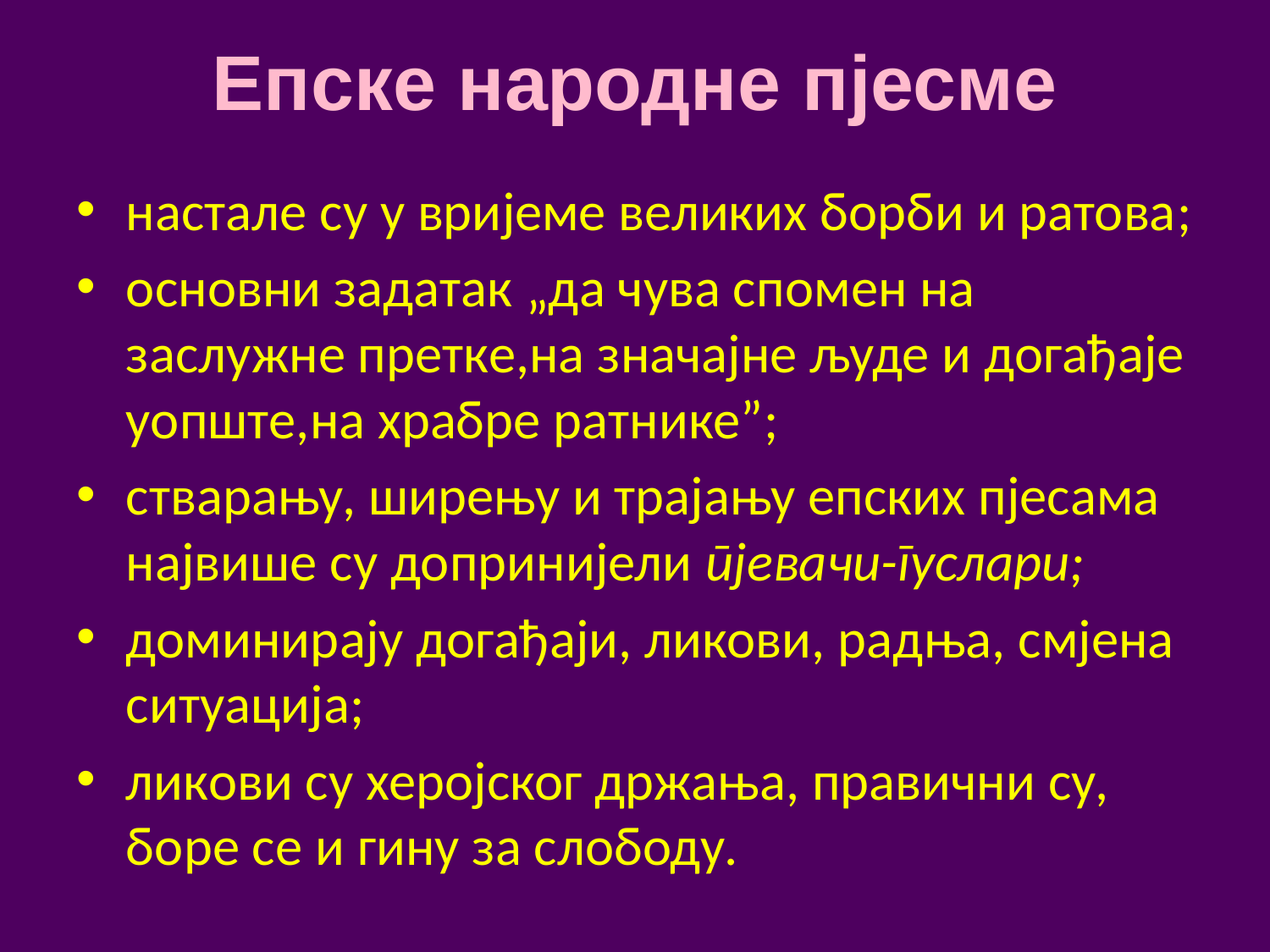

# Епске народне пјесме
настале су у вријеме великих борби и ратова;
основни задатак „да чува спомен на заслужне претке,на значајне људе и догађаје уопште,на храбре ратнике”;
стварању, ширењу и трајању епских пјесама највише су допринијели пјевачи-гуслари;
доминирaју догађаји, ликови, радња, смјена ситуација;
ликови су херојског држања, правични су, боре се и гину за слободу.